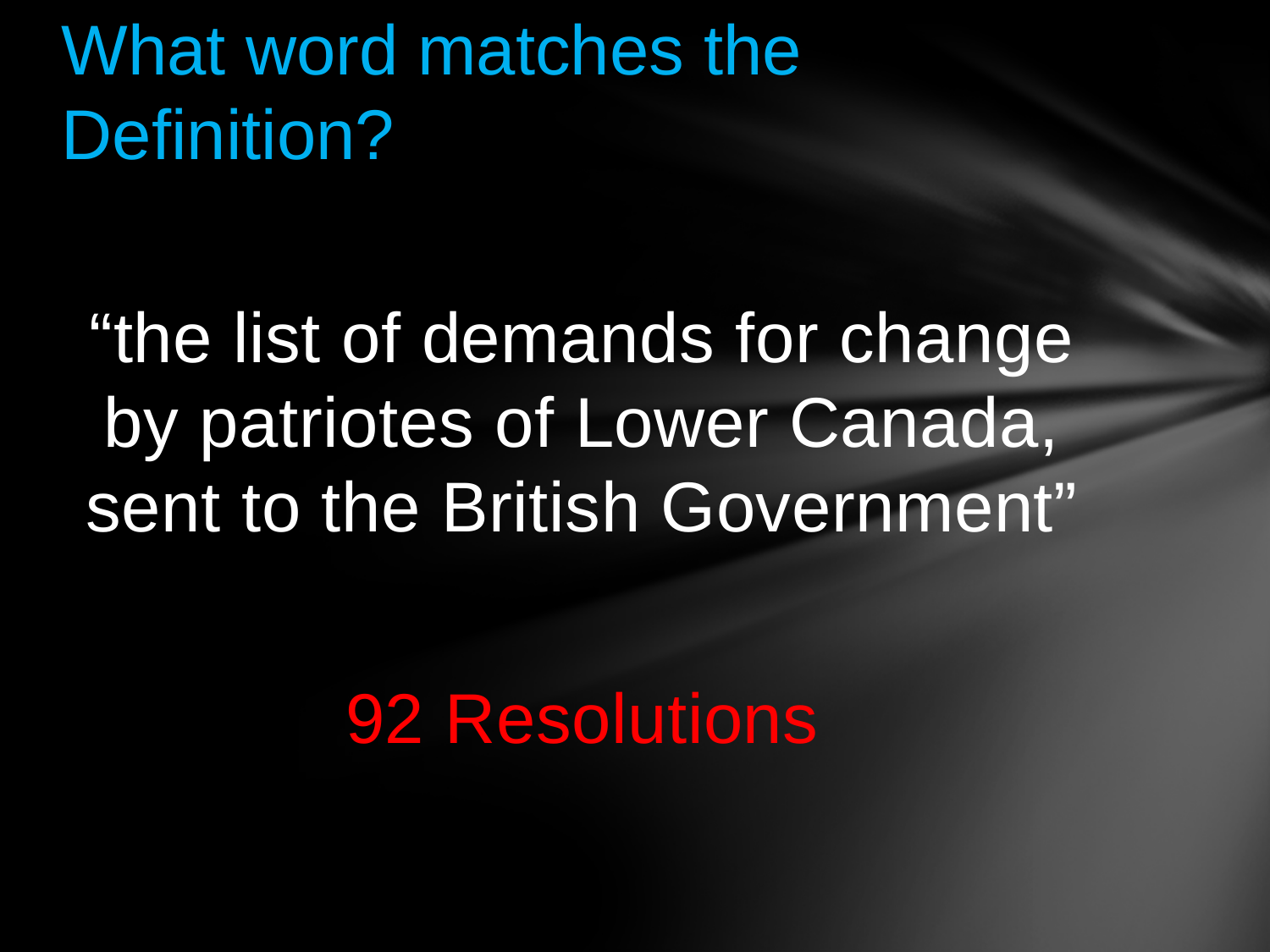

# What word matches the Definition?
“the list of demands for change by patriotes of Lower Canada, sent to the British Government”

92 Resolutions